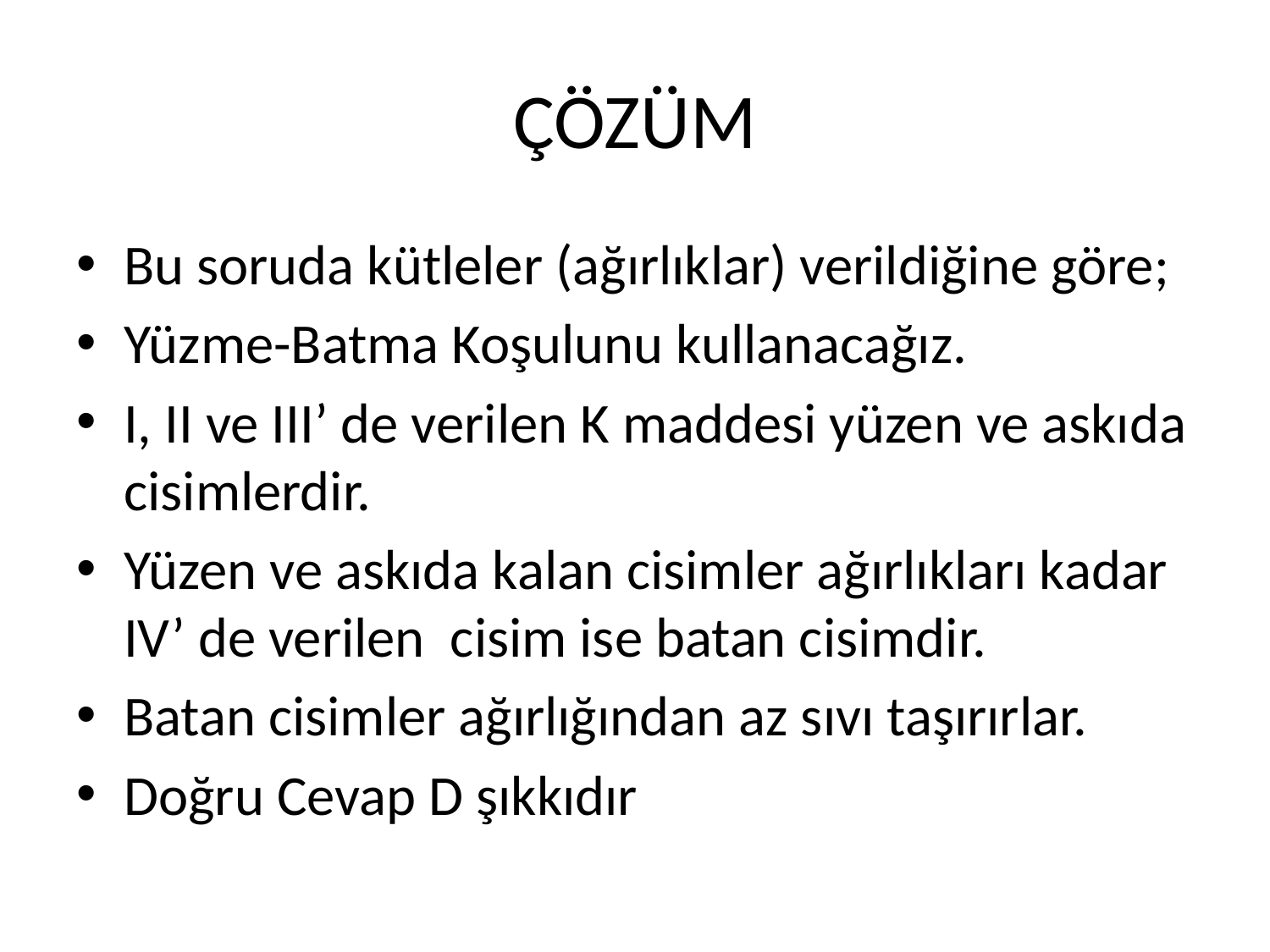

# ÇÖZÜM
Bu soruda kütleler (ağırlıklar) verildiğine göre;
Yüzme-Batma Koşulunu kullanacağız.
I, II ve III’ de verilen K maddesi yüzen ve askıda cisimlerdir.
Yüzen ve askıda kalan cisimler ağırlıkları kadar IV’ de verilen  cisim ise batan cisimdir.
Batan cisimler ağırlığından az sıvı taşırırlar.
Doğru Cevap D şıkkıdır